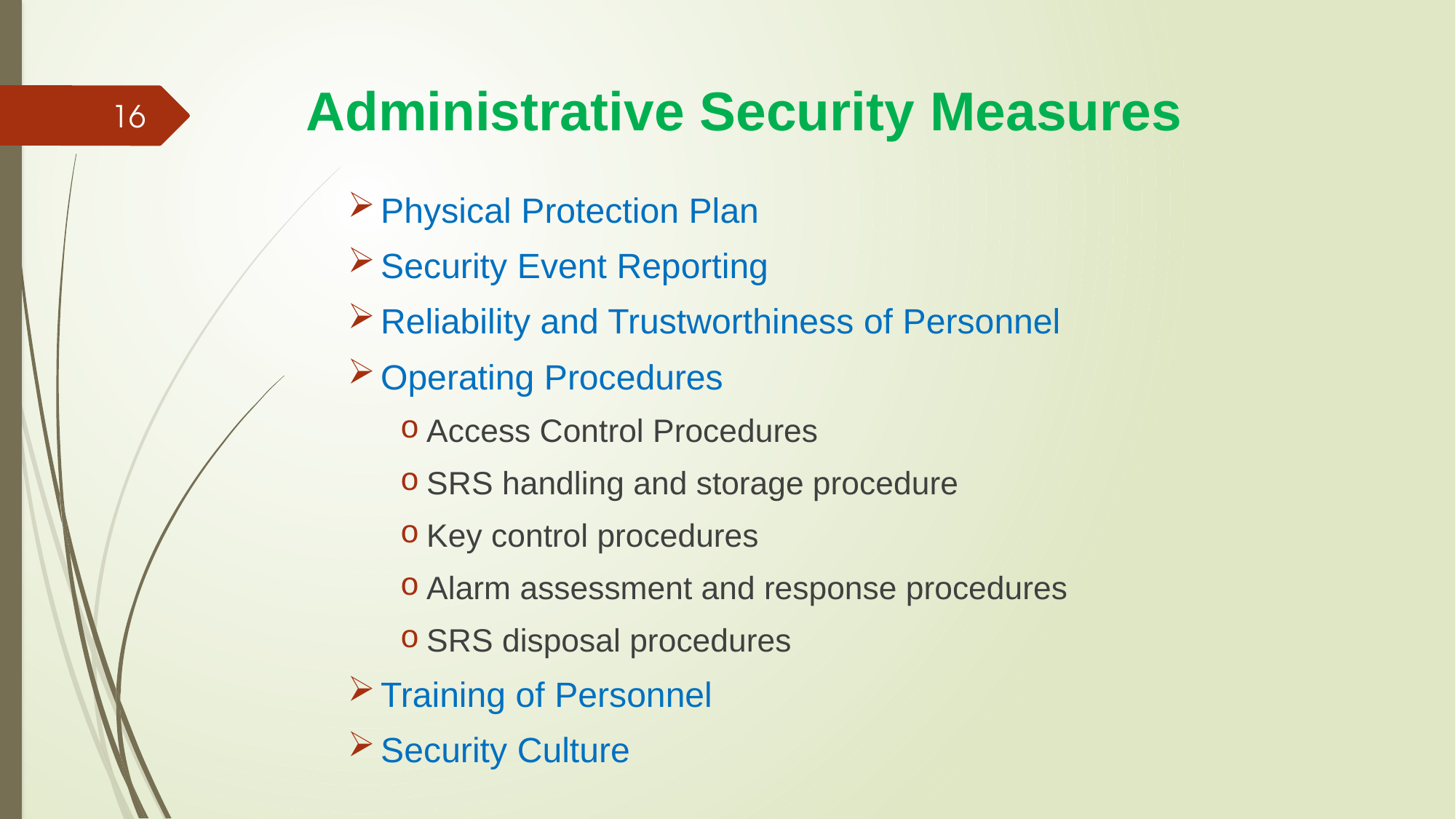

# Administrative Security Measures
16
Physical Protection Plan
Security Event Reporting
Reliability and Trustworthiness of Personnel
Operating Procedures
Access Control Procedures
SRS handling and storage procedure
Key control procedures
Alarm assessment and response procedures
SRS disposal procedures
Training of Personnel
Security Culture